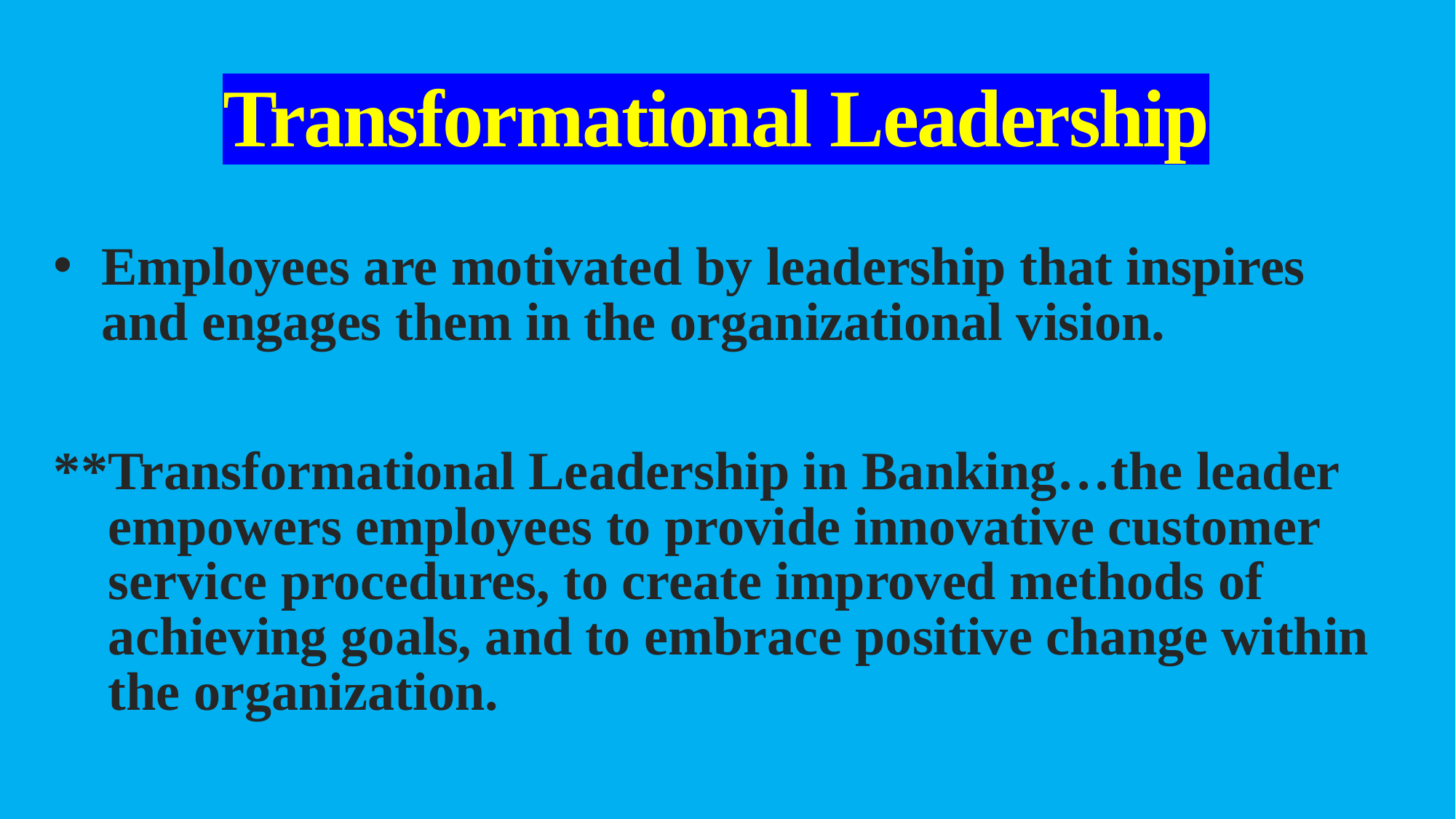

# Transformational Leadership
Employees are motivated by leadership that inspires and engages them in the organizational vision.

**Transformational Leadership in Banking…the leader empowers employees to provide innovative customer service procedures, to create improved methods of achieving goals, and to embrace positive change within the organization.